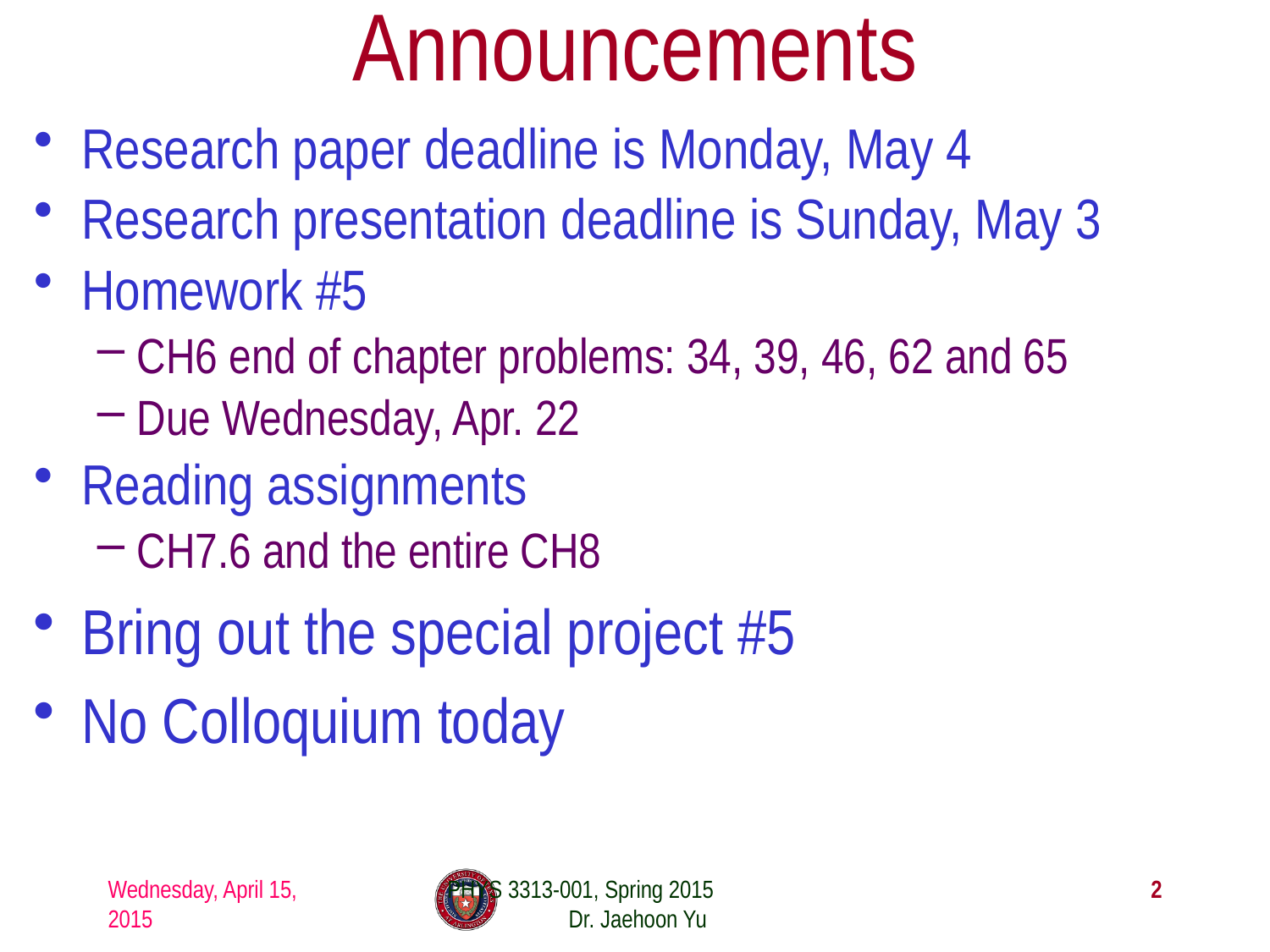

# Announcements
Research paper deadline is Monday, May 4
Research presentation deadline is Sunday, May 3
Homework #5
CH6 end of chapter problems: 34, 39, 46, 62 and 65
Due Wednesday, Apr. 22
Reading assignments
CH7.6 and the entire CH8
Bring out the special project #5
No Colloquium today
Wednesday, April 15, 2015
PHYS 3313-001, Spring 2015                     Dr. Jaehoon Yu
2